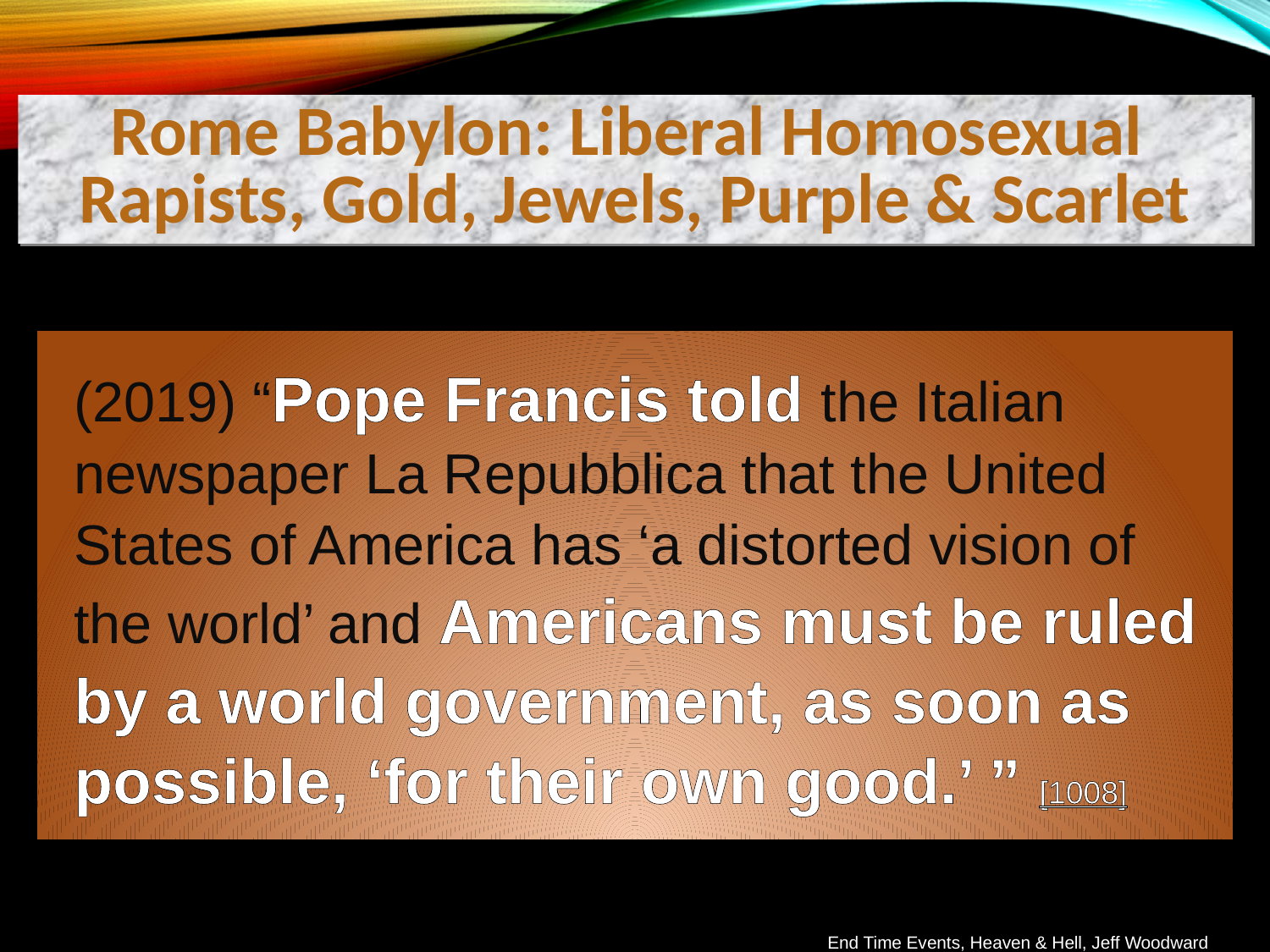

Rome Babylon: Liberal Homosexual
Rapists, Gold, Jewels, Purple & Scarlet
(2019) “Pope Francis told the Italian newspaper La Repubblica that the United States of America has ‘a distorted vision of the world’ and Americans must be ruled by a world government, as soon as possible, ‘for their own good.’ ” [1008]
End Time Events, Heaven & Hell, Jeff Woodward